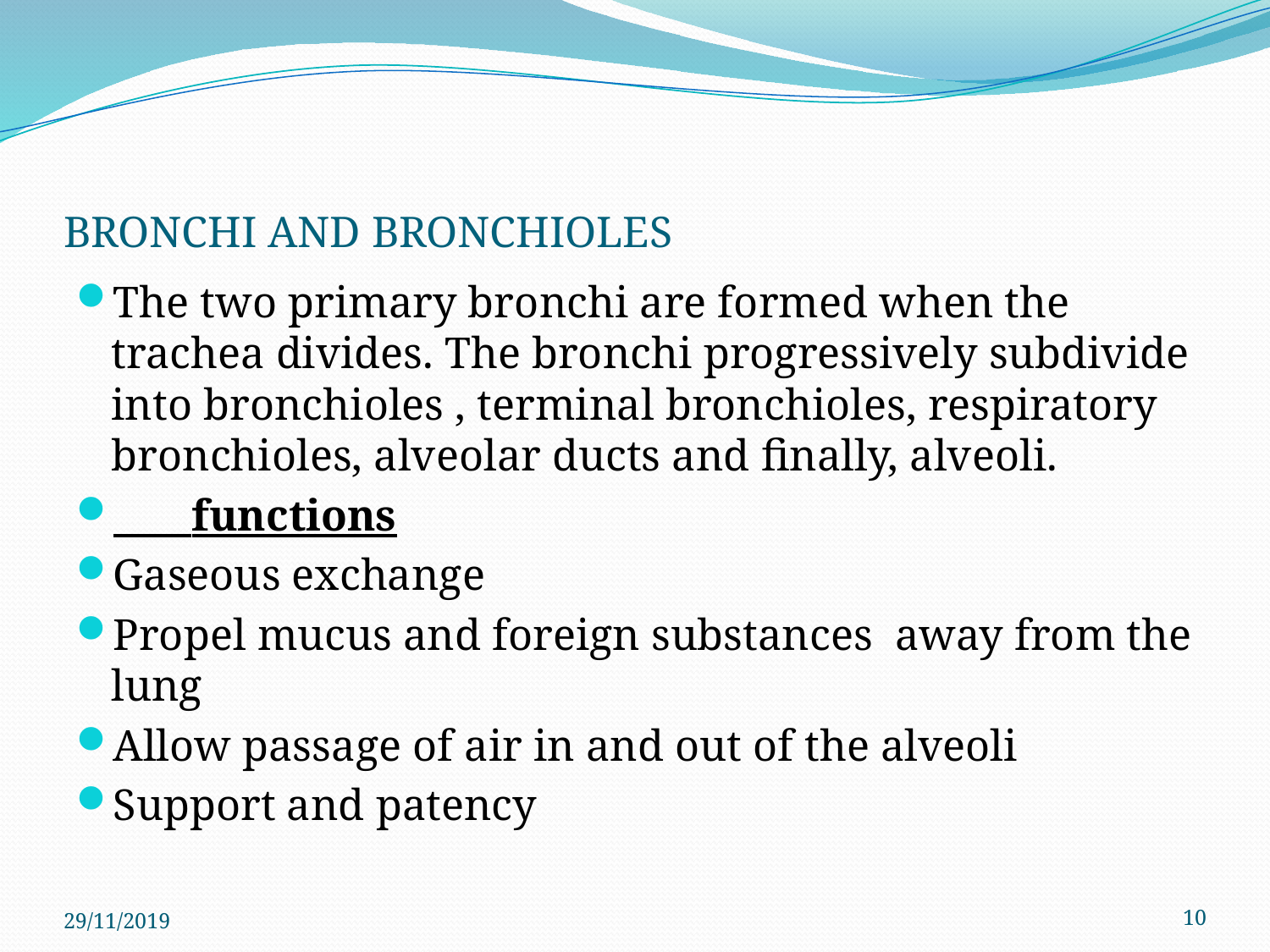

# BRONCHI AND BRONCHIOLES
The two primary bronchi are formed when the trachea divides. The bronchi progressively subdivide into bronchioles , terminal bronchioles, respiratory bronchioles, alveolar ducts and finally, alveoli.
       functions
Gaseous exchange
Propel mucus and foreign substances  away from the lung
Allow passage of air in and out of the alveoli
Support and patency

29/11/2019
10